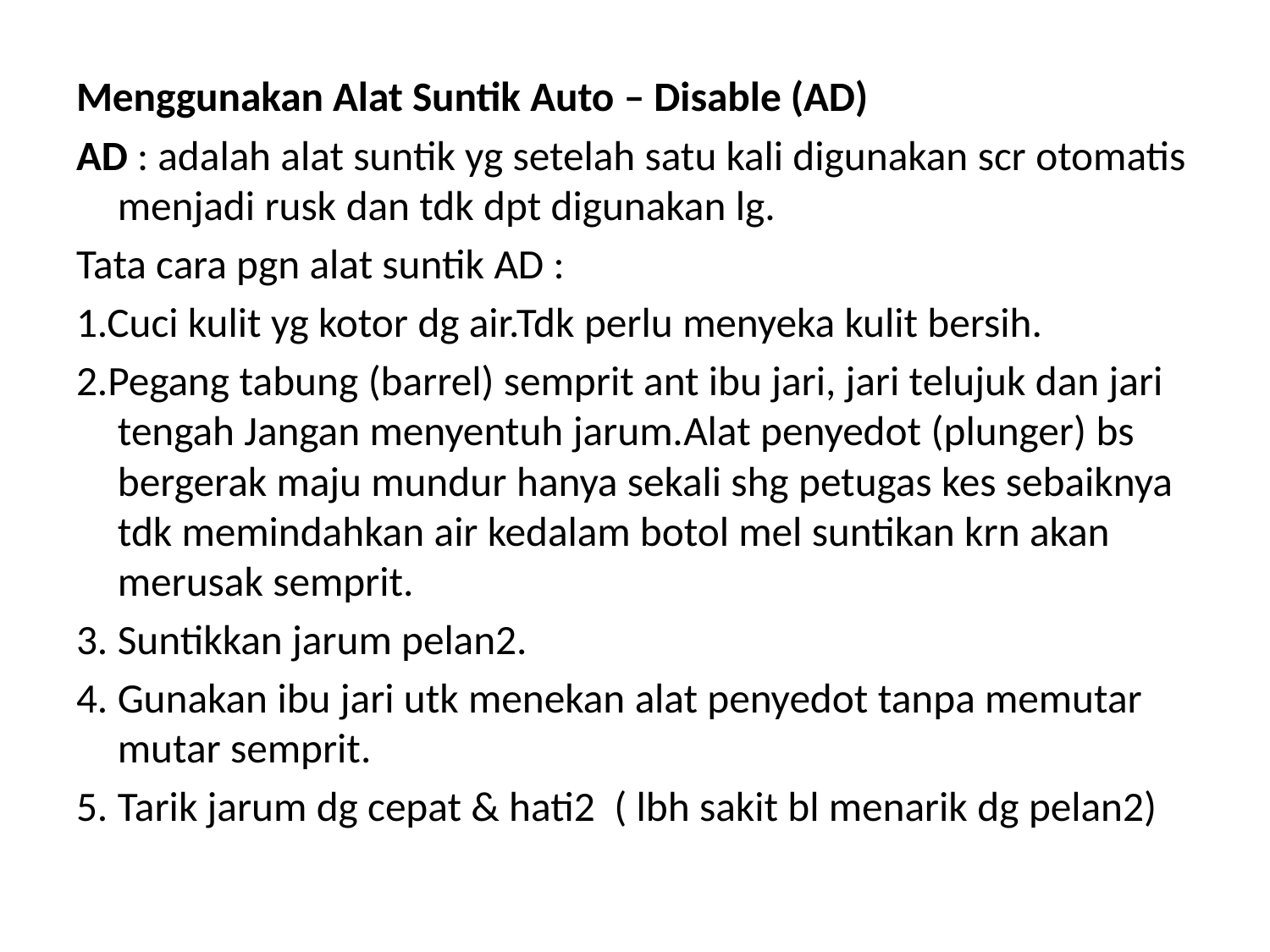

Menggunakan Alat Suntik Auto – Disable (AD)
AD : adalah alat suntik yg setelah satu kali digunakan scr otomatis menjadi rusk dan tdk dpt digunakan lg.
Tata cara pgn alat suntik AD :
1.Cuci kulit yg kotor dg air.Tdk perlu menyeka kulit bersih.
2.Pegang tabung (barrel) semprit ant ibu jari, jari telujuk dan jari  tengah Jangan menyentuh jarum.Alat penyedot (plunger) bs bergerak maju mundur hanya sekali shg petugas kes sebaiknya tdk memindahkan air kedalam botol mel suntikan krn akan merusak semprit.
3. Suntikkan jarum pelan2.
4. Gunakan ibu jari utk menekan alat penyedot tanpa memutar mutar semprit.
5. Tarik jarum dg cepat & hati2  ( lbh sakit bl menarik dg pelan2)